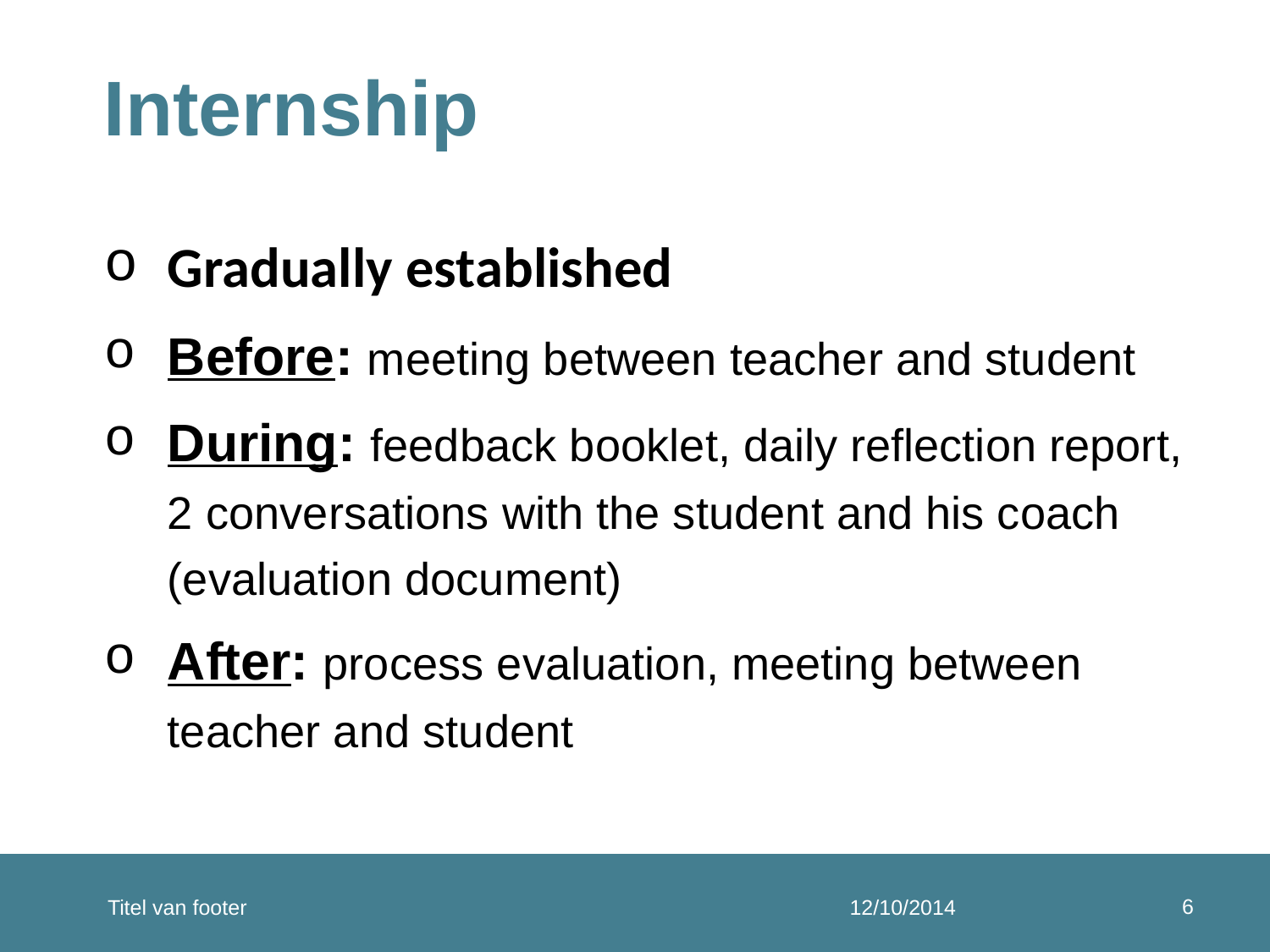

# Internship
Gradually established
Before: meeting between teacher and student
During: feedback booklet, daily reflection report, 2 conversations with the student and his coach (evaluation document)
After: process evaluation, meeting between teacher and student
6
Titel van footer
12/10/2014